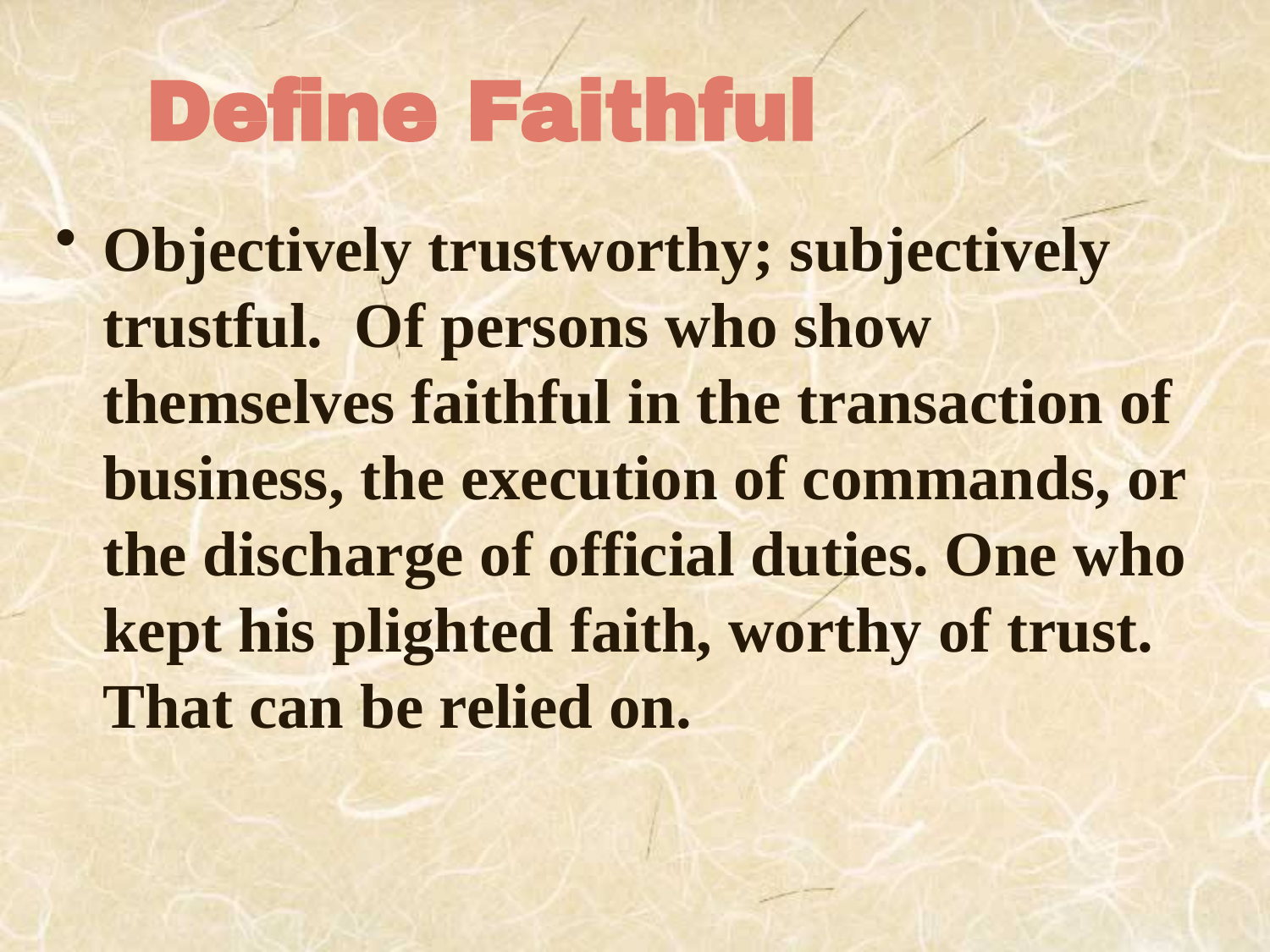

# Define Faithful
Objectively trustworthy; subjectively trustful.  Of persons who show themselves faithful in the transaction of business, the execution of commands, or the discharge of official duties. One who kept his plighted faith, worthy of trust. That can be relied on.